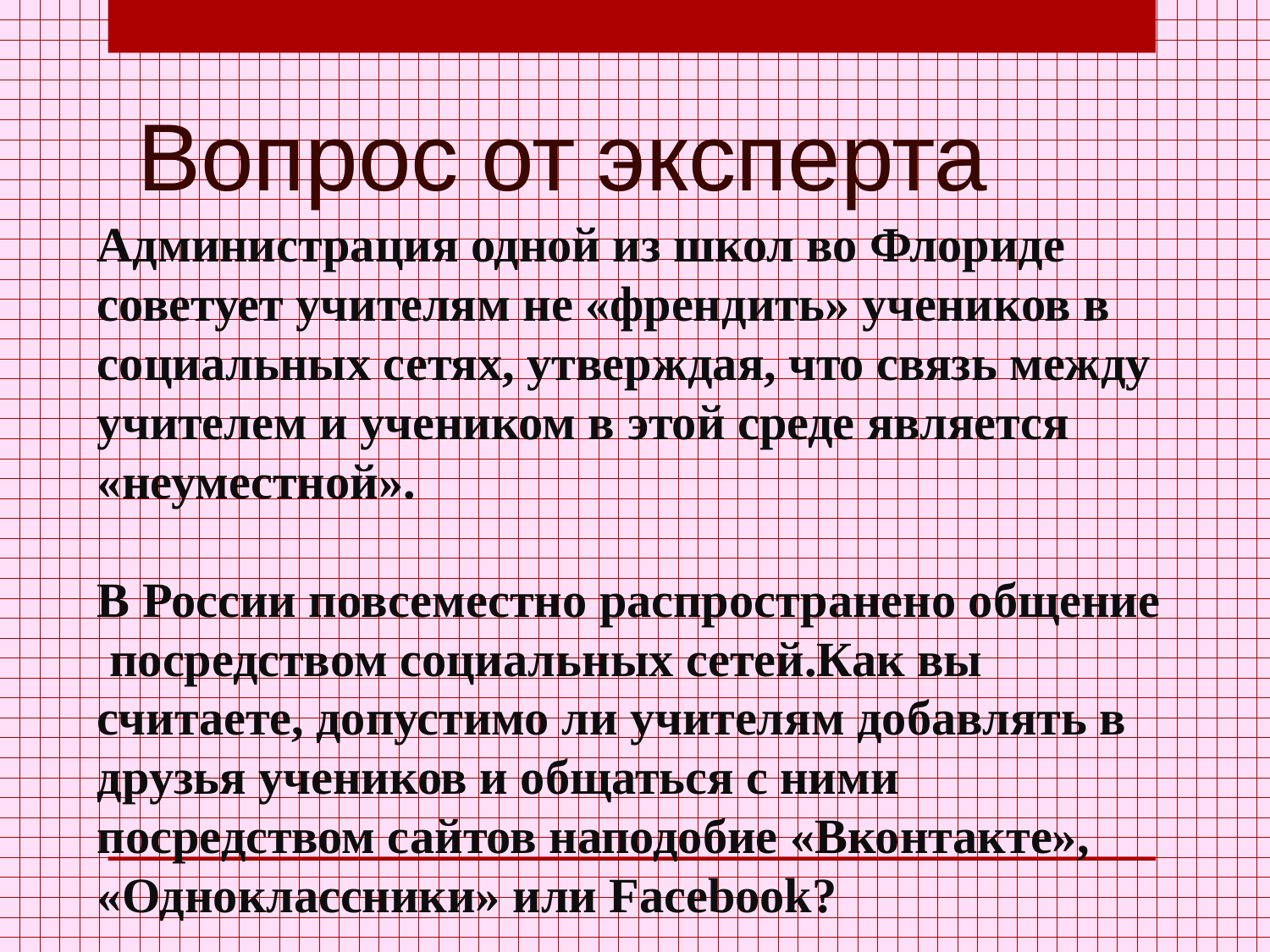

# Вопрос от эксперта
Администрация одной из школ во Флориде советует учителям не «френдить» учеников в социальных сетях, утверждая, что связь между учителем и учеником в этой среде является «неуместной».

В России повсеместно распространено общение  посредством социальных сетей.Как вы считаете, допустимо ли учителям добавлять в друзья учеников и общаться с ними посредством сайтов наподобие «Вконтакте», «Одноклассники» или Facebook?